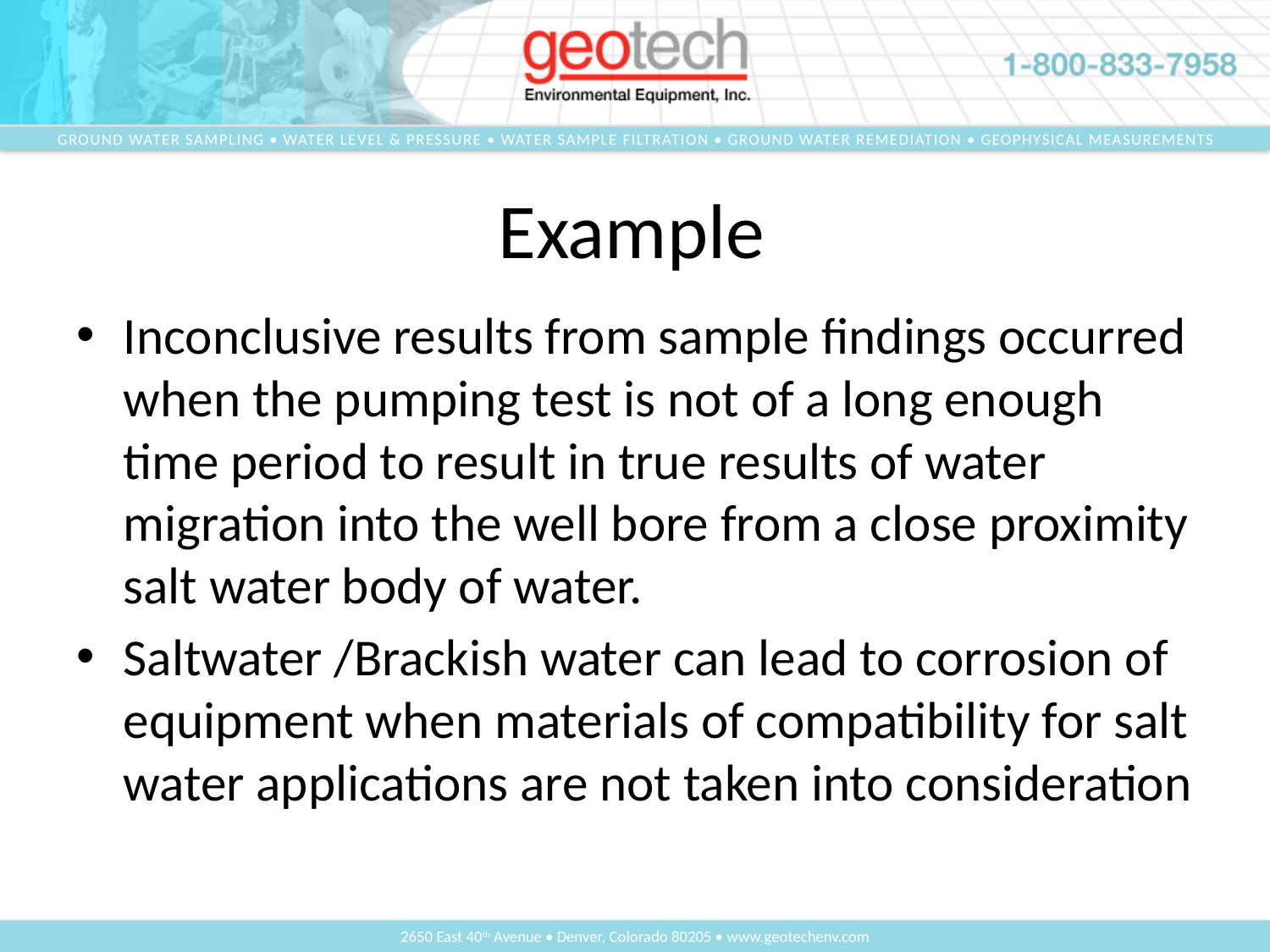

# Example
Inconclusive results from sample findings occurred when the pumping test is not of a long enough time period to result in true results of water migration into the well bore from a close proximity salt water body of water.
Saltwater /Brackish water can lead to corrosion of equipment when materials of compatibility for salt water applications are not taken into consideration